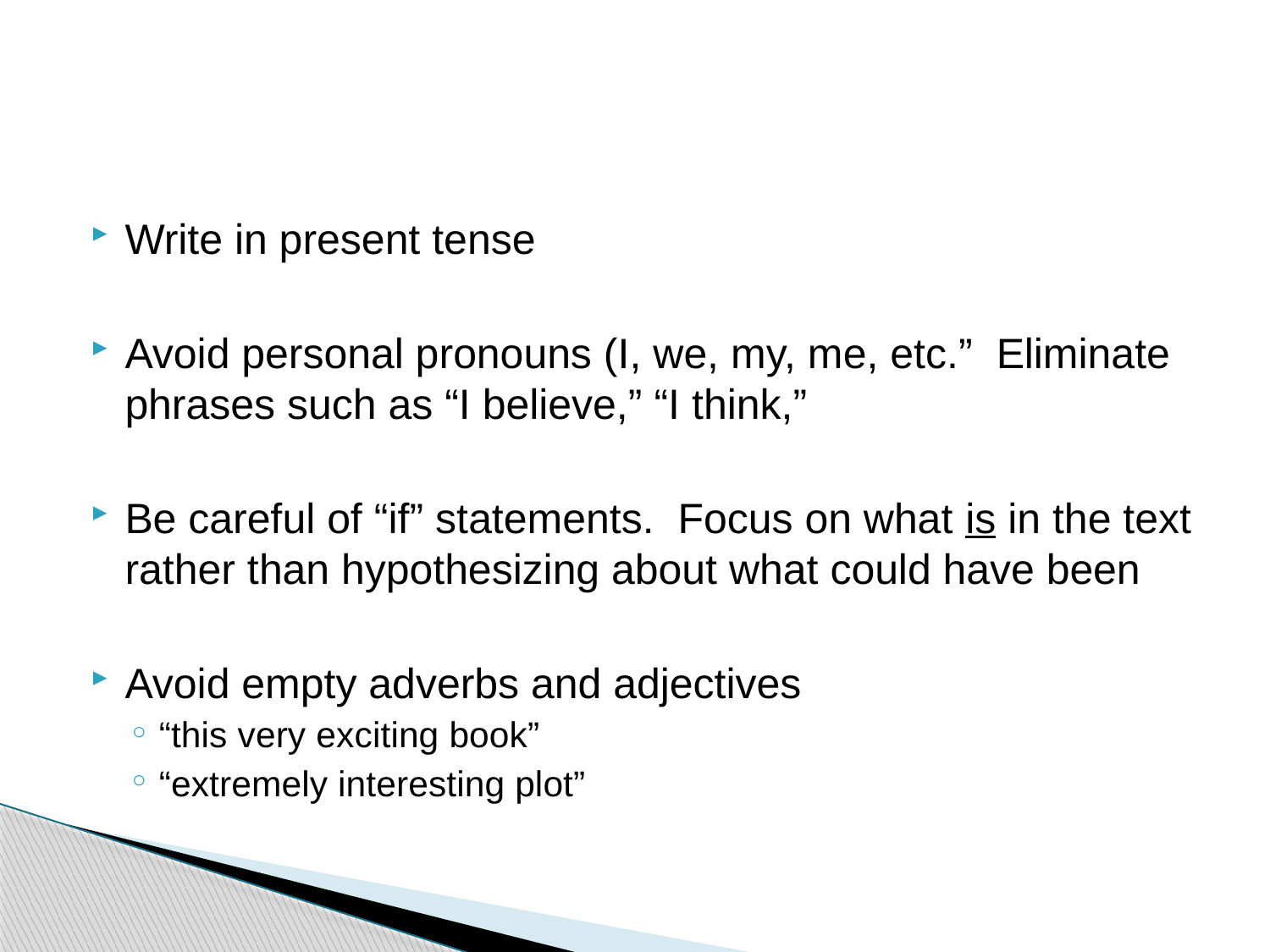

#
Write in present tense

Avoid personal pronouns (I, we, my, me, etc.”  Eliminate phrases such as “I believe,” “I think,”

Be careful of “if” statements.  Focus on what is in the text rather than hypothesizing about what could have been

Avoid empty adverbs and adjectives
“this very exciting book”
“extremely interesting plot”